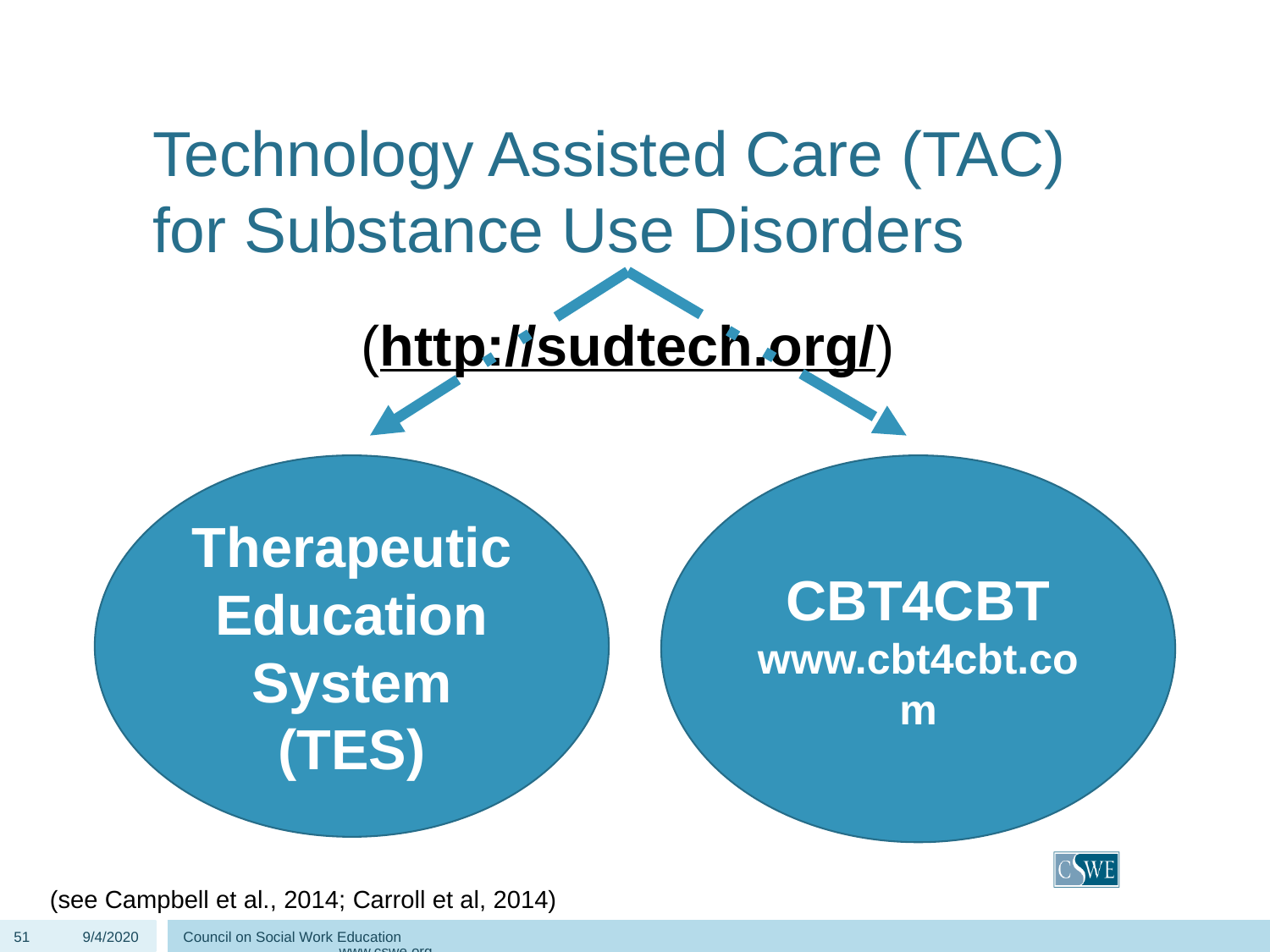

# Technology Assisted Care (TAC) for Substance Use Disorders
(http://sudtech.org/)
Therapeutic Education System (TES)
CBT4CBT
www.cbt4cbt.com
(see Campbell et al., 2014; Carroll et al, 2014)
51
9/4/2020
Council on Social Work Education                                                                                                                                                                                                                       www.cswe.org